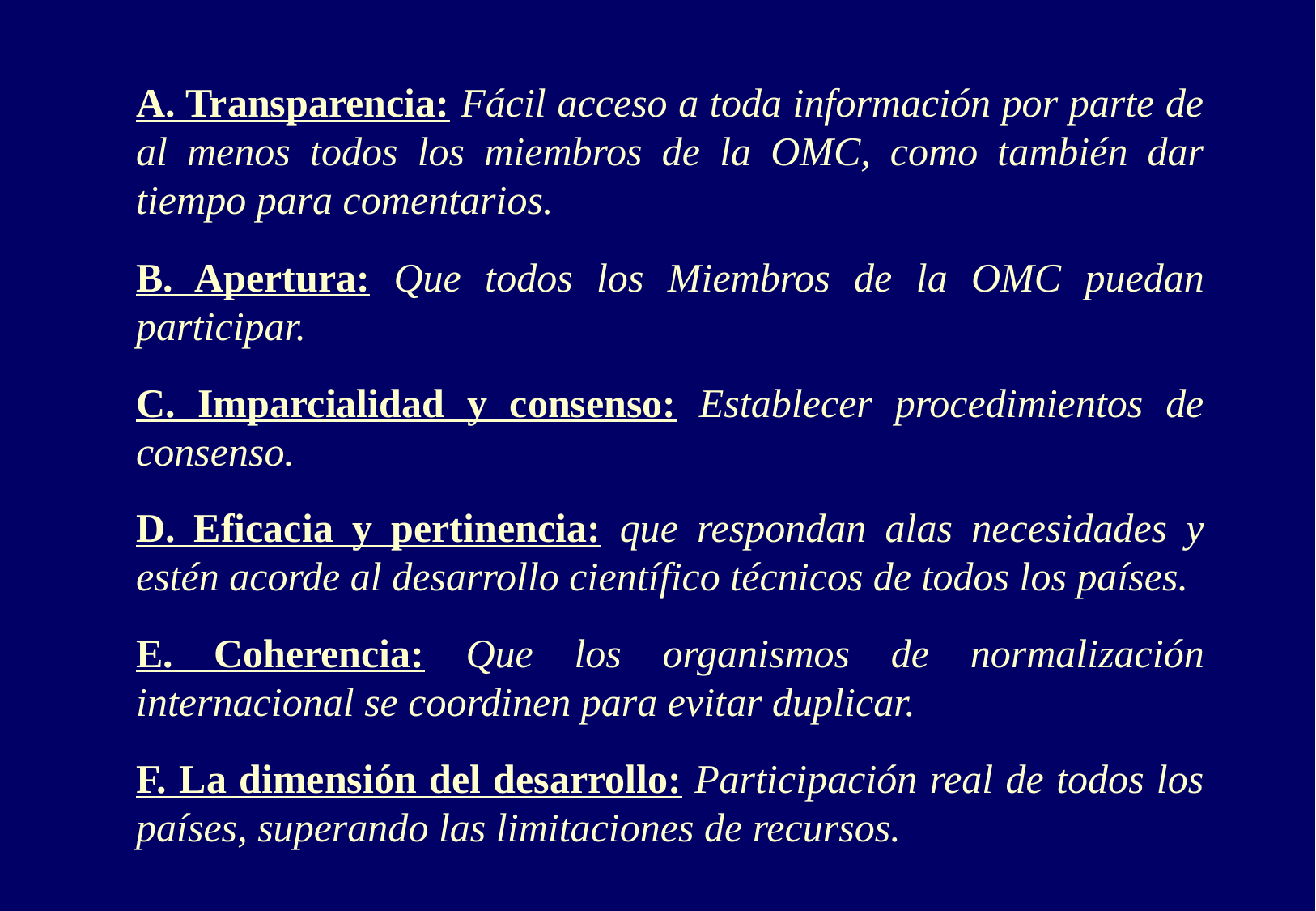

A. Transparencia: Fácil acceso a toda información por parte de al menos todos los miembros de la OMC, como también dar tiempo para comentarios.
B. Apertura: Que todos los Miembros de la OMC puedan participar.
C. Imparcialidad y consenso: Establecer procedimientos de consenso.
D. Eficacia y pertinencia: que respondan alas necesidades y estén acorde al desarrollo científico técnicos de todos los países.
E. Coherencia: Que los organismos de normalización internacional se coordinen para evitar duplicar.
F. La dimensión del desarrollo: Participación real de todos los países, superando las limitaciones de recursos.